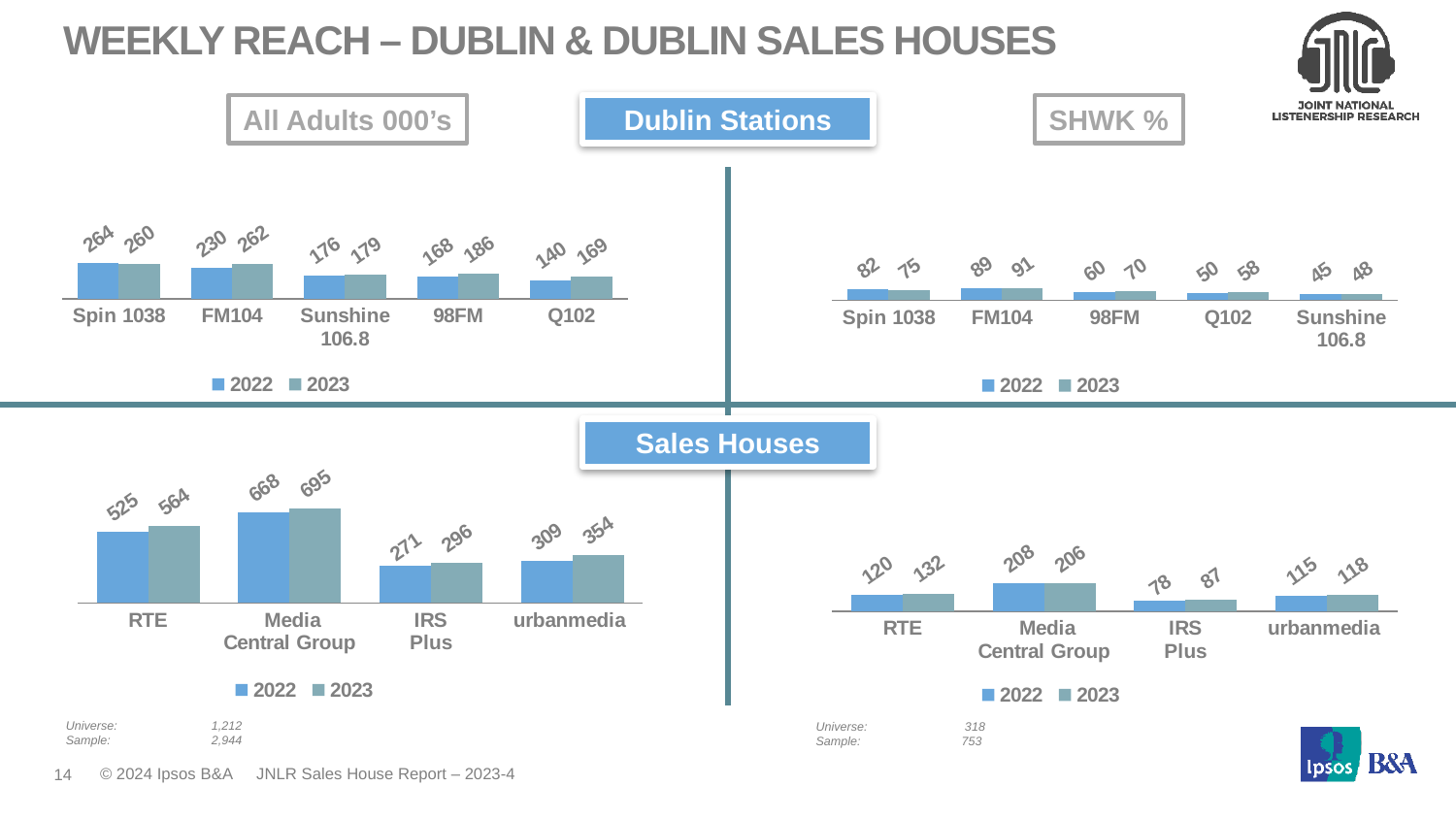

# Weekly Reach – Dublin & Dublin Sales Houses
All Adults 000’s
Dublin Stations
SHWK %

### Chart

| Category | 2022 | 2023 |
|---|---|---|
| Spin 1038 | 264.0 | 260.0 |
| FM104 | 230.0 | 262.0 |
| Sunshine 106.8 | 176.0 | 179.0 |
| 98FM | 168.0 | 186.0 |
| Q102 | 140.0 | 169.0 |

### Chart

| Category | 2022 | 2023 |
|---|---|---|
| Spin 1038 | 82.0 | 75.0 |
| FM104 | 89.0 | 91.0 |
| 98FM | 60.0 | 70.0 |
| Q102 | 50.0 | 58.0 |
| Sunshine 106.8 | 45.0 | 48.0 |
Sales Houses

### Chart

| Category | 2022 | 2023 |
|---|---|---|
| RTE | 525.0 | 564.0 |
|  Media
Central Group | 668.0 | 695.0 |
| IRS
Plus | 271.0 | 296.0 |
| urbanmedia  | 309.0 | 354.0 |

### Chart

| Category | 2022 | 2023 |
|---|---|---|
| RTE | 120.0 | 132.0 |
|  Media
Central Group | 208.0 | 206.0 |
| IRS
Plus | 78.0 | 87.0 |
| urbanmedia  | 115.0 | 118.0 |
Universe:	1,212
Sample: 	2,944
Universe:	 318
Sample: 	753